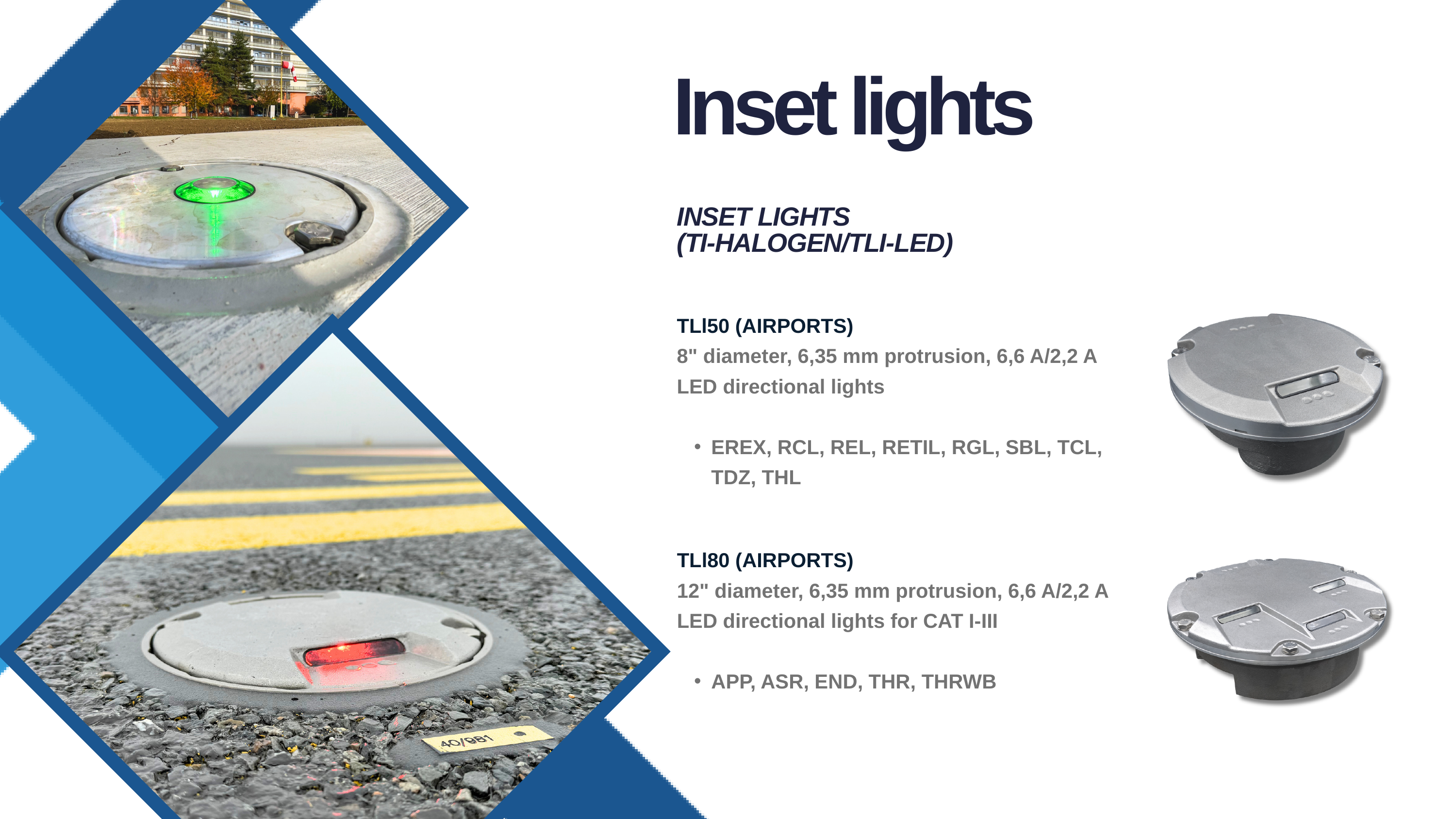

Inset lights
INSET LIGHTS
(TI-HALOGEN/TLI-LED)

TLl50 (AIRPORTS)
8" diameter, 6,35 mm protrusion, 6,6 A/2,2 A
LED directional lights

EREX, RCL, REL, RETIL, RGL, SBL, TCL, TDZ, THL

TLl80 (AIRPORTS)
12" diameter, 6,35 mm protrusion, 6,6 A/2,2 A LED directional lights for CAT I-III

APP, ASR, END, THR, THRWB